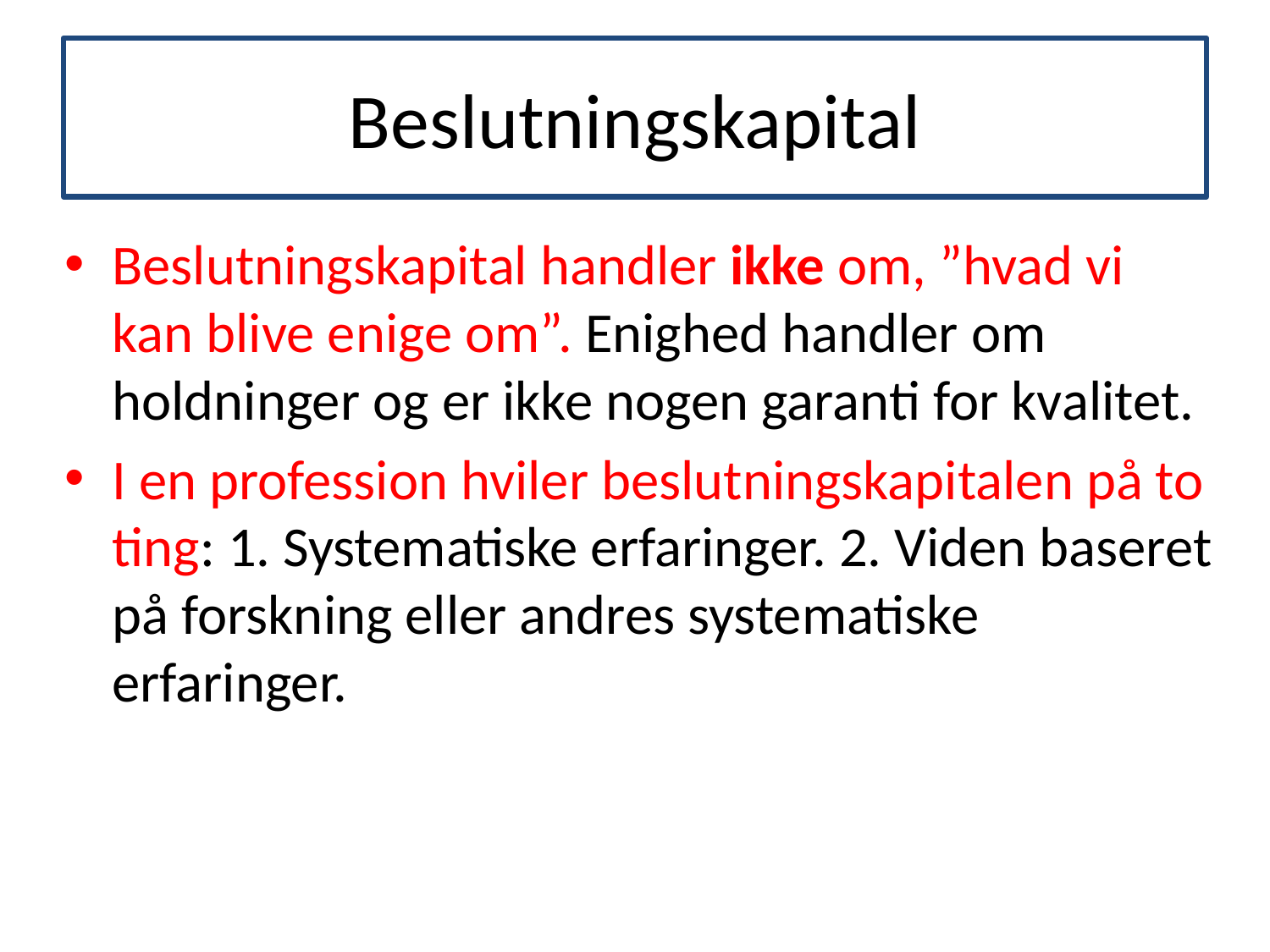

# Beslutningskapital
Beslutningskapital handler ikke om, ”hvad vi kan blive enige om”. Enighed handler om holdninger og er ikke nogen garanti for kvalitet.
I en profession hviler beslutningskapitalen på to ting: 1. Systematiske erfaringer. 2. Viden baseret på forskning eller andres systematiske erfaringer.